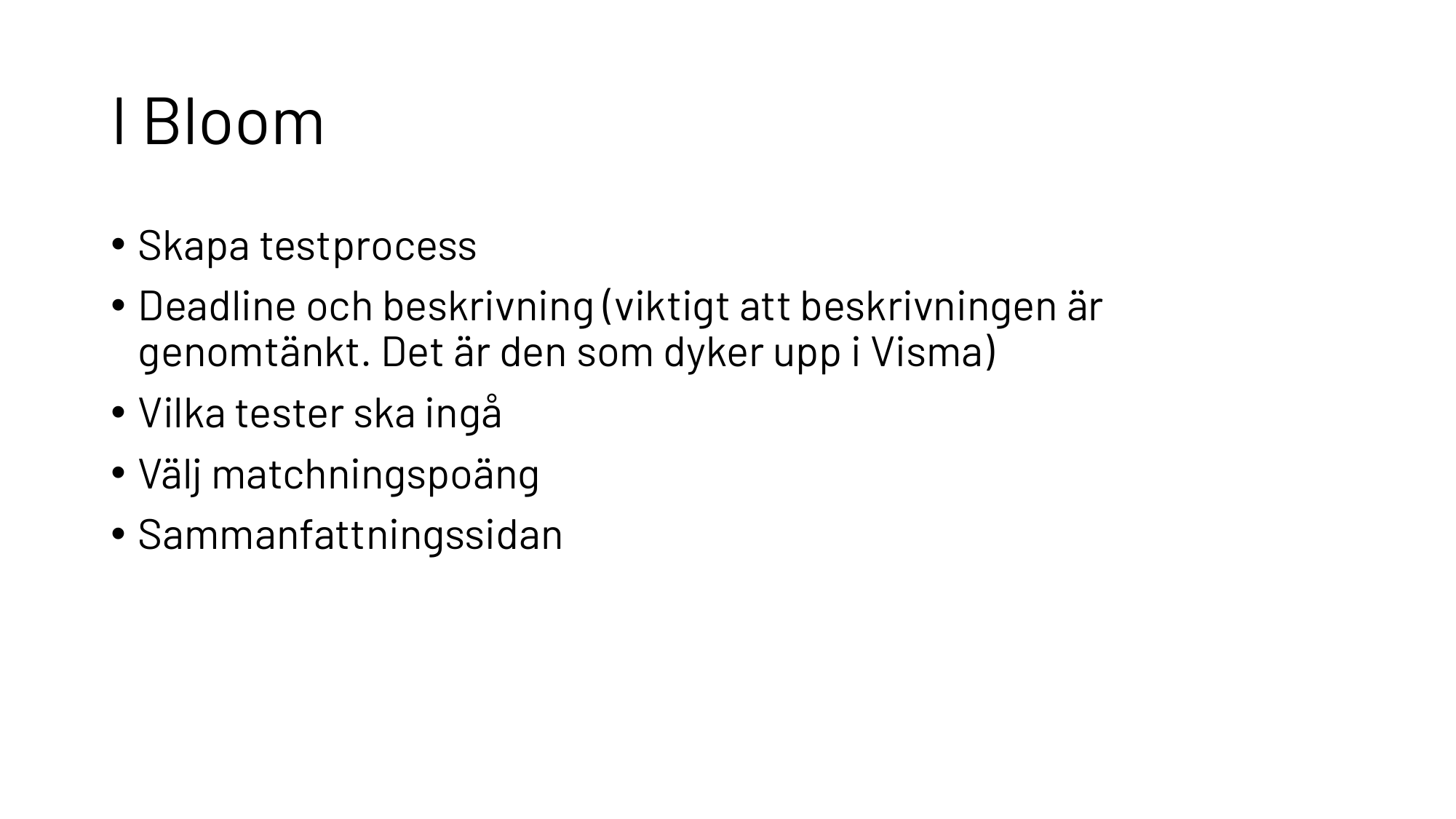

# I Bloom
Skapa testprocess
Deadline och beskrivning (viktigt att beskrivningen är genomtänkt. Det är den som dyker upp i Visma)
Vilka tester ska ingå
Välj matchningspoäng
Sammanfattningssidan